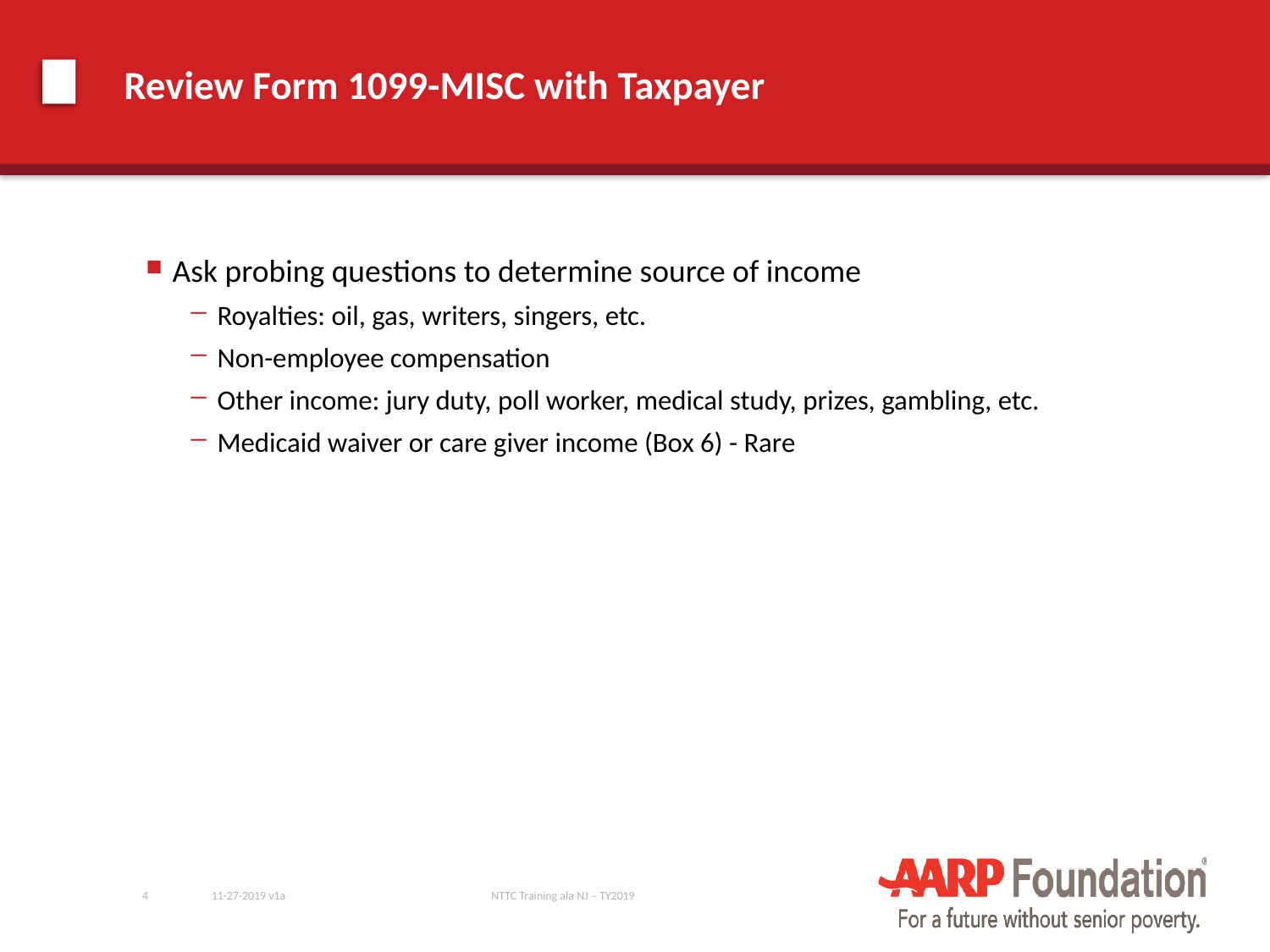

# Review Form 1099-MISC with Taxpayer
Ask probing questions to determine source of income
Royalties: oil, gas, writers, singers, etc.
Non-employee compensation
Other income: jury duty, poll worker, medical study, prizes, gambling, etc.
Medicaid waiver or care giver income (Box 6) - Rare
4
11-27-2019 v1a
NTTC Training ala NJ – TY2019